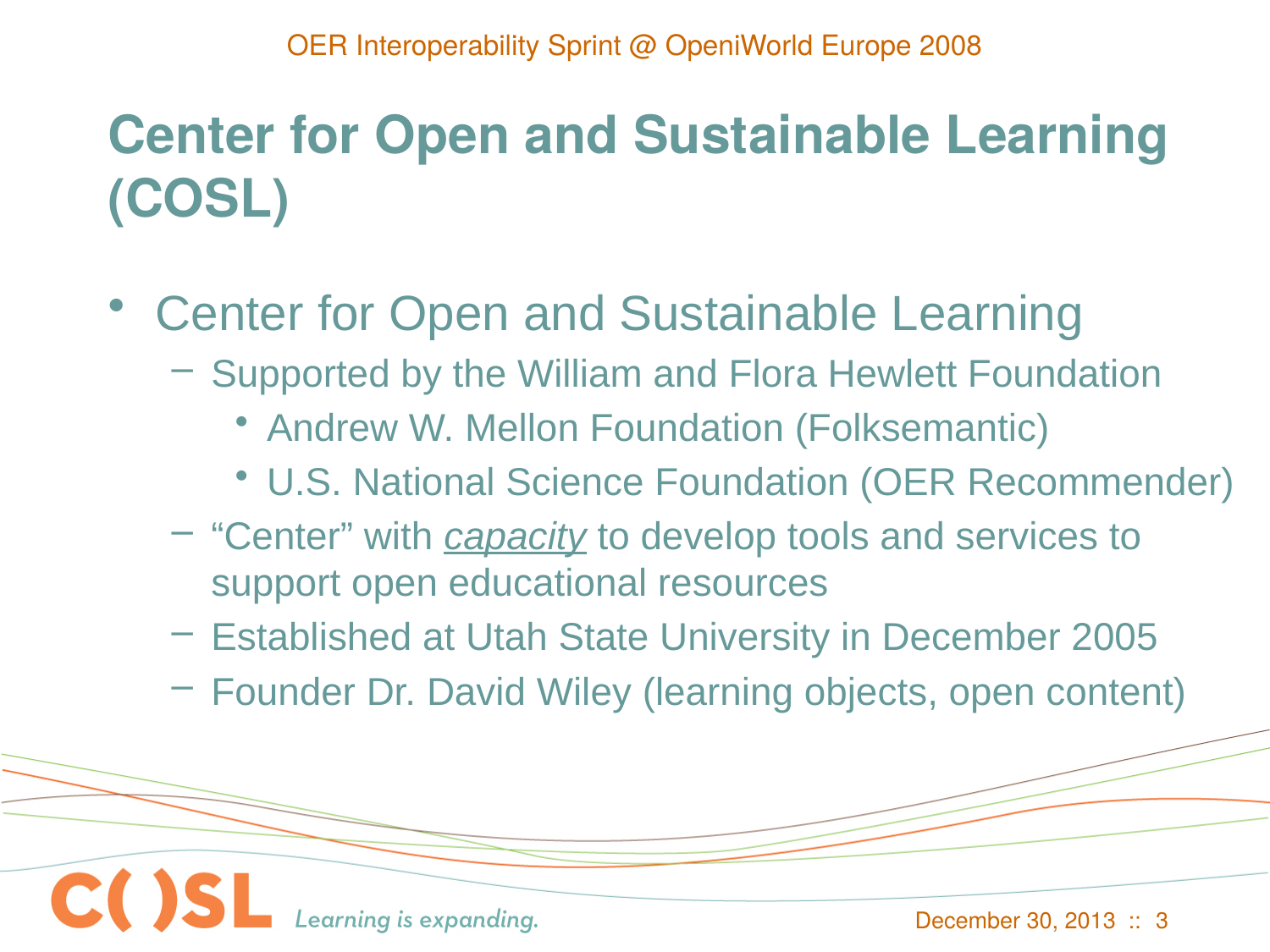

OER Interoperability Sprint @ OpeniWorld Europe 2008
# Center for Open and Sustainable Learning (COSL)
Center for Open and Sustainable Learning
Supported by the William and Flora Hewlett Foundation
Andrew W. Mellon Foundation (Folksemantic)
U.S. National Science Foundation (OER Recommender)
“Center” with capacity to develop tools and services to support open educational resources
Established at Utah State University in December 2005
Founder Dr. David Wiley (learning objects, open content)
December 30, 2013  ::
3